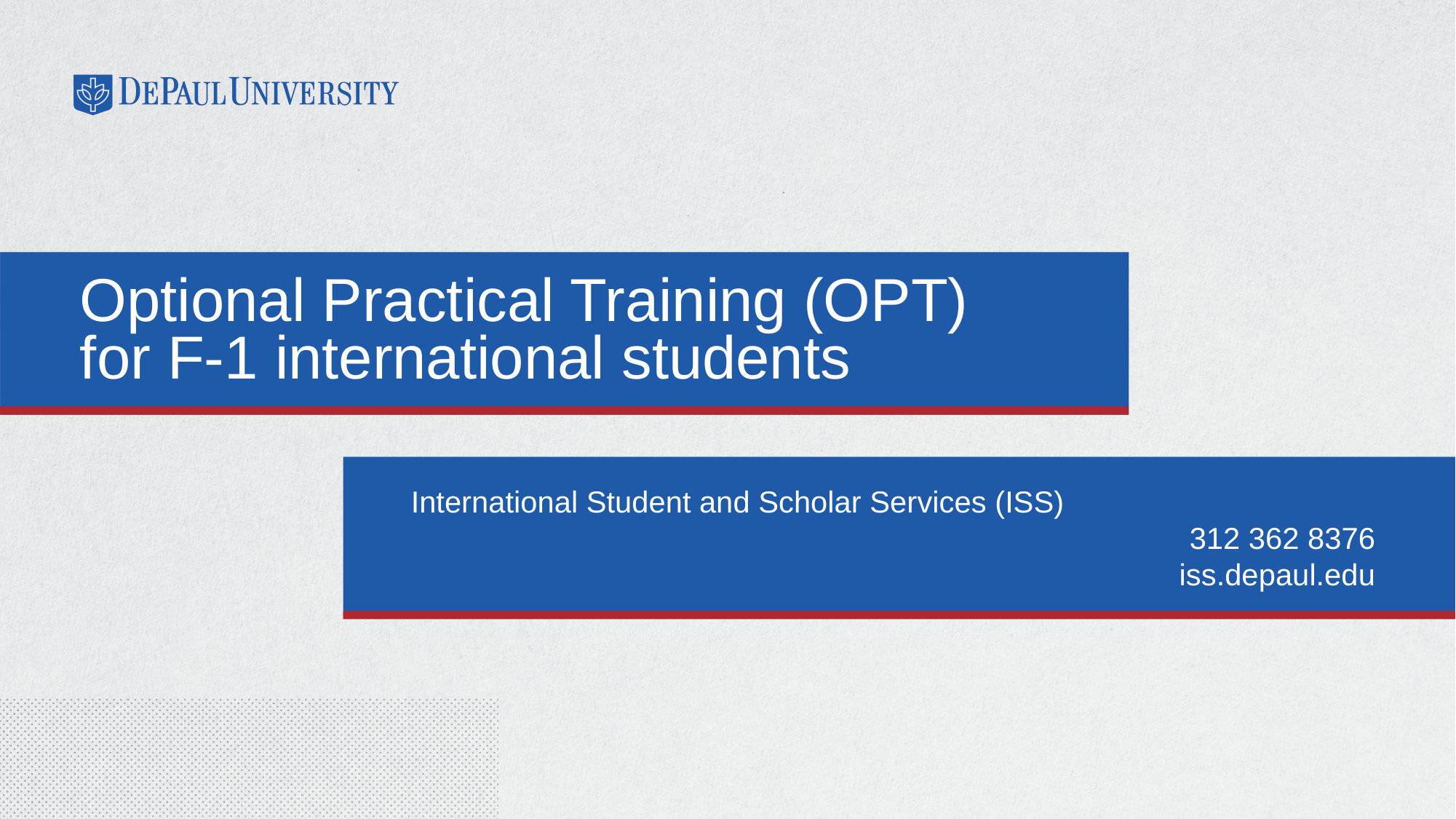

# Optional Practical Training (OPT) for F-1 international students
International Student and Scholar Services (ISS)
312 362 8376
iss.depaul.edu